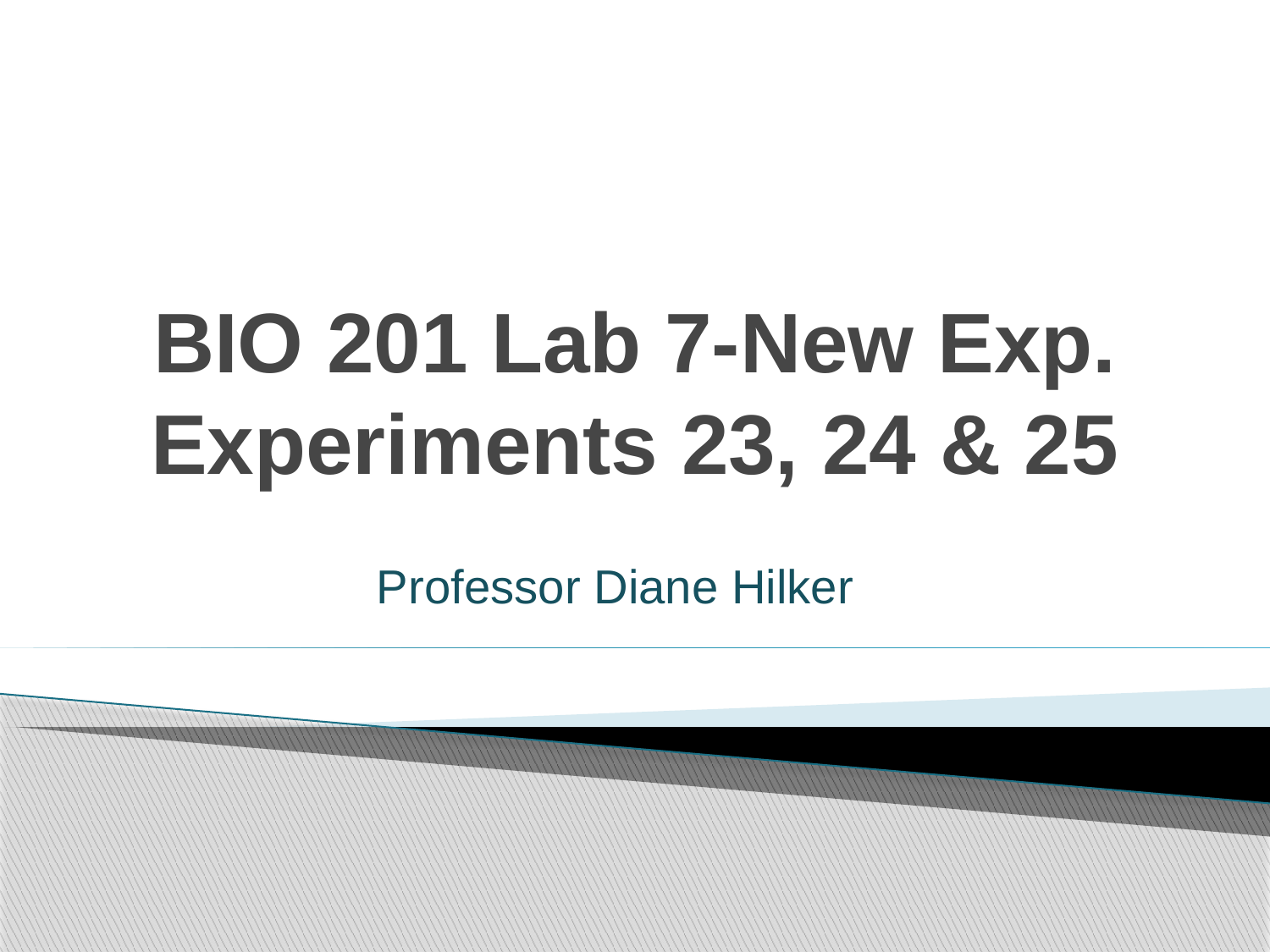

# BIO 201 Lab 7-New Exp. Experiments 23, 24 & 25
Professor Diane Hilker